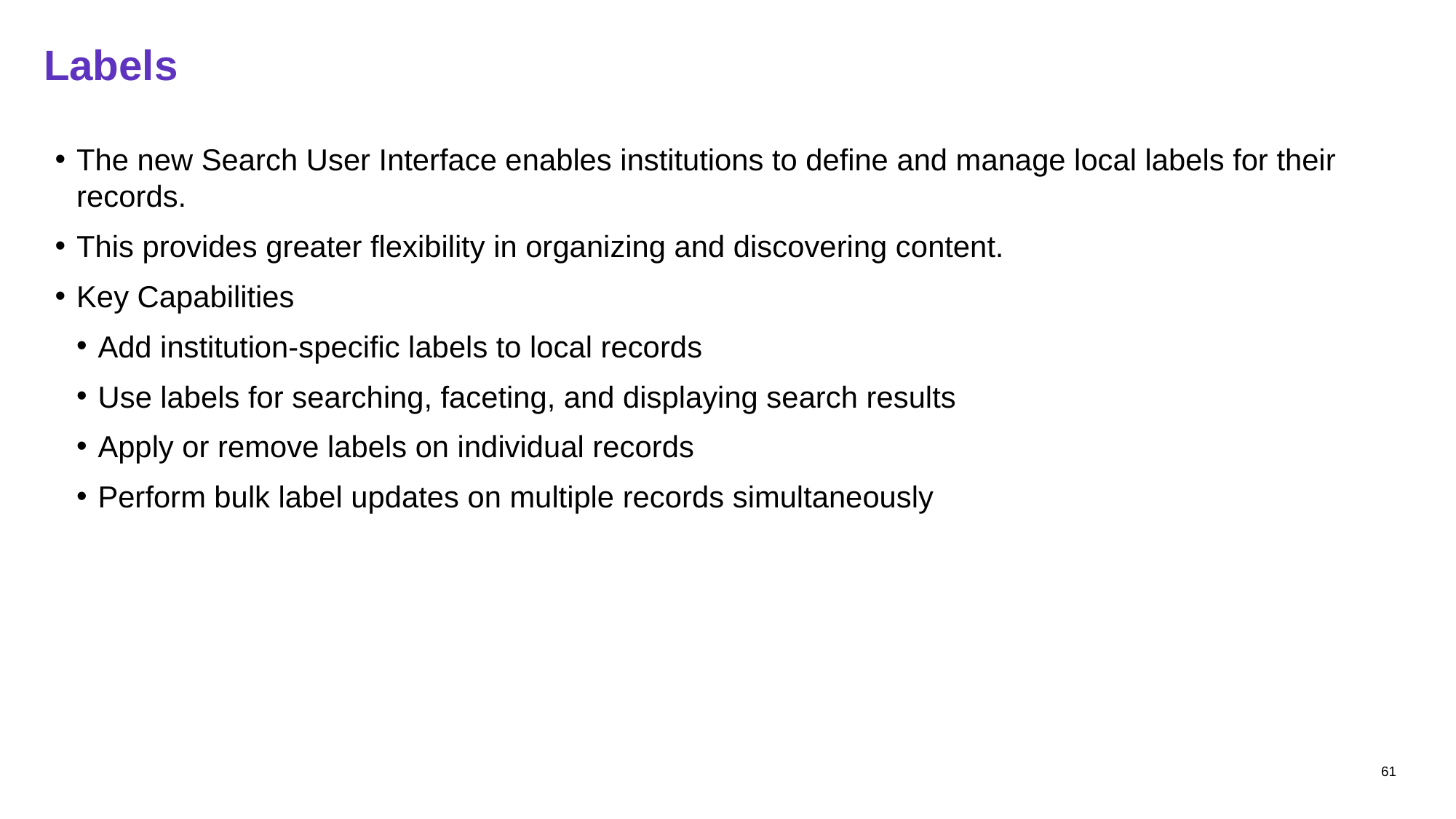

# Labels
The new Search User Interface enables institutions to define and manage local labels for their records.
This provides greater flexibility in organizing and discovering content.
Key Capabilities
Add institution-specific labels to local records
Use labels for searching, faceting, and displaying search results
Apply or remove labels on individual records
Perform bulk label updates on multiple records simultaneously
61